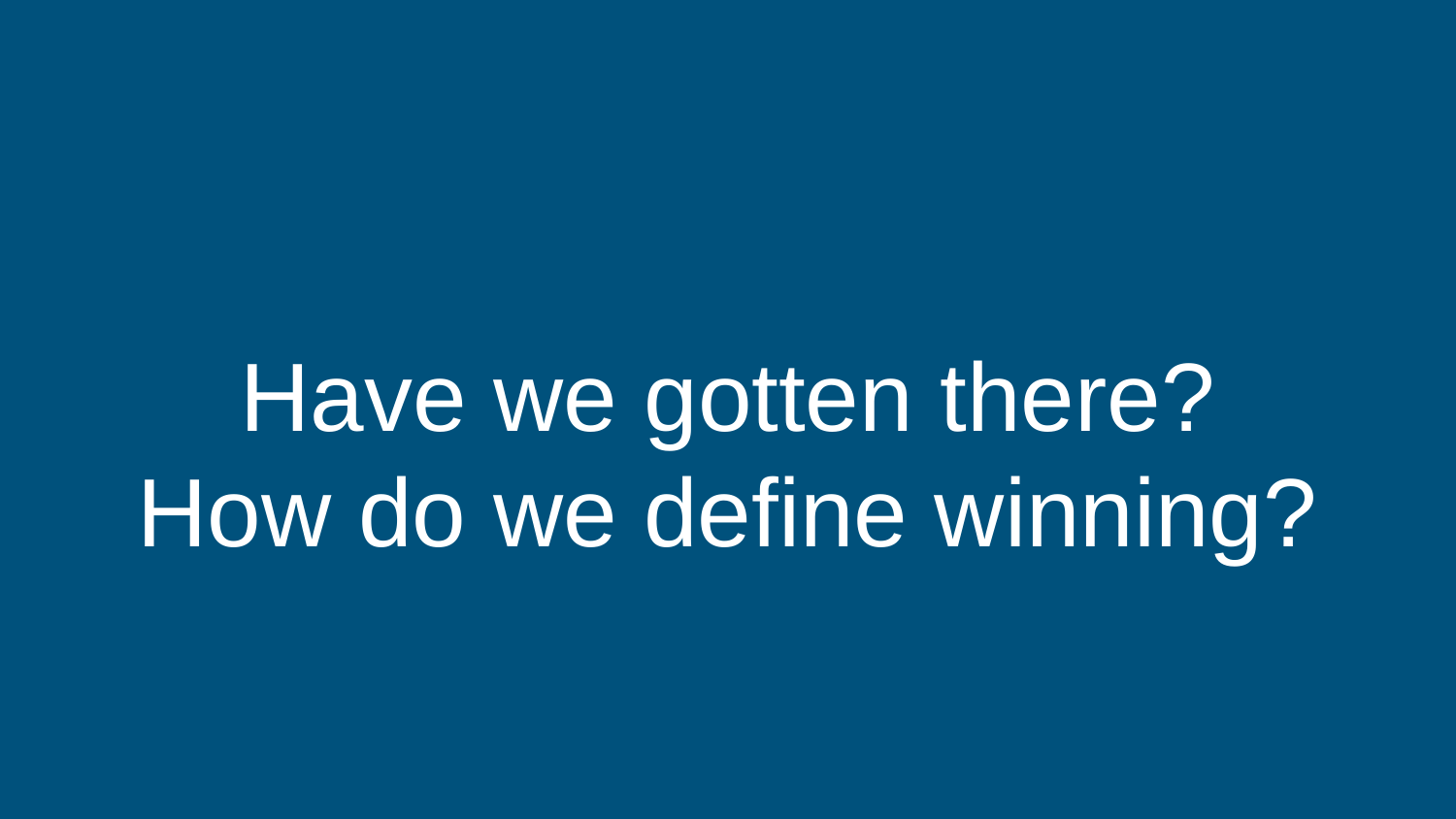

Have we gotten there?
How do we define winning?